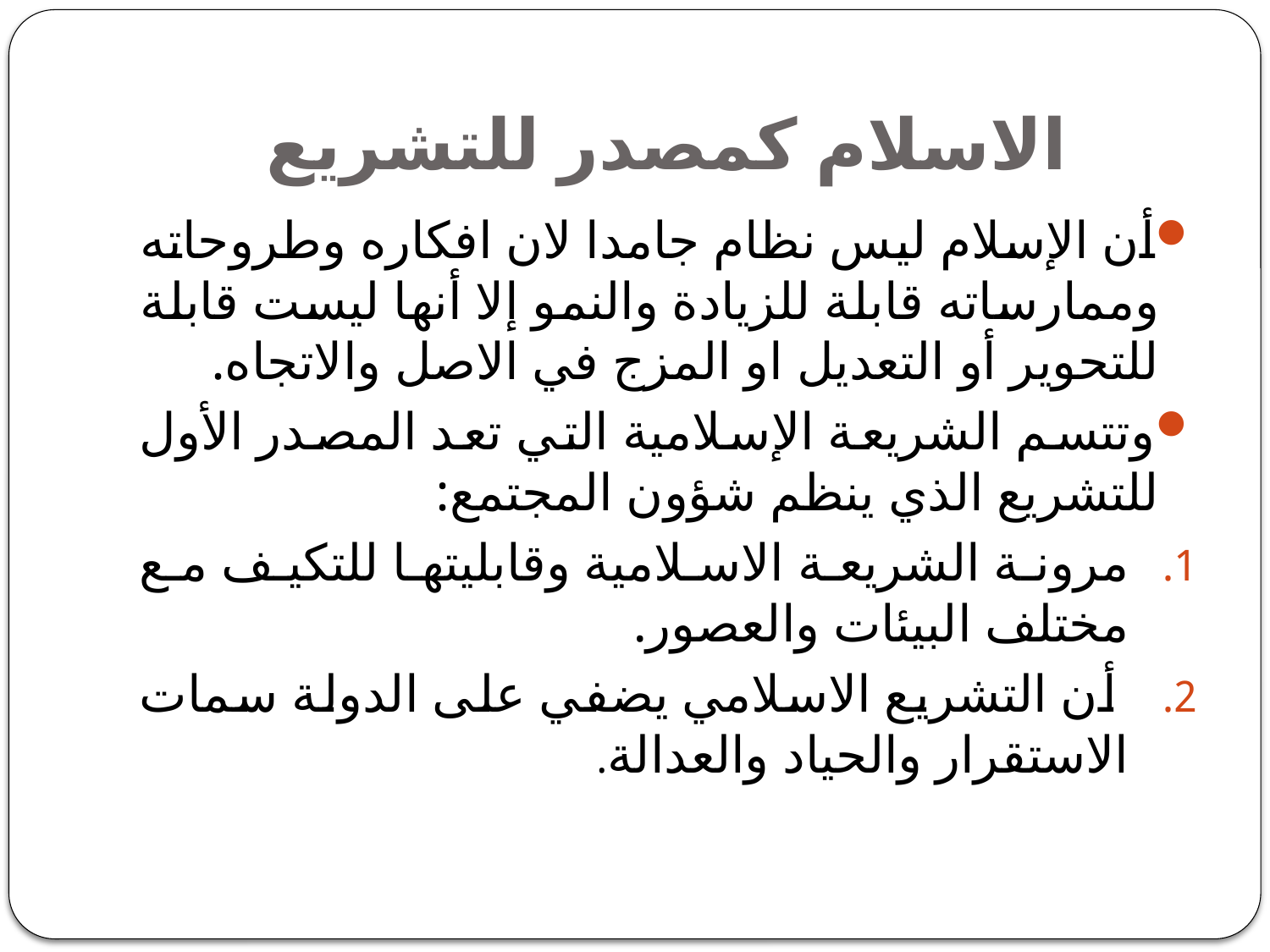

# الاسلام كمصدر للتشريع
أن الإسلام ليس نظام جامدا لان افكاره وطروحاته وممارساته قابلة للزيادة والنمو إلا أنها ليست قابلة للتحوير أو التعديل او المزج في الاصل والاتجاه.
وتتسم الشريعة الإسلامية التي تعد المصدر الأول للتشريع الذي ينظم شؤون المجتمع:
مرونة الشريعة الاسلامية وقابليتها للتكيف مع مختلف البيئات والعصور.
 أن التشريع الاسلامي يضفي على الدولة سمات الاستقرار والحياد والعدالة.